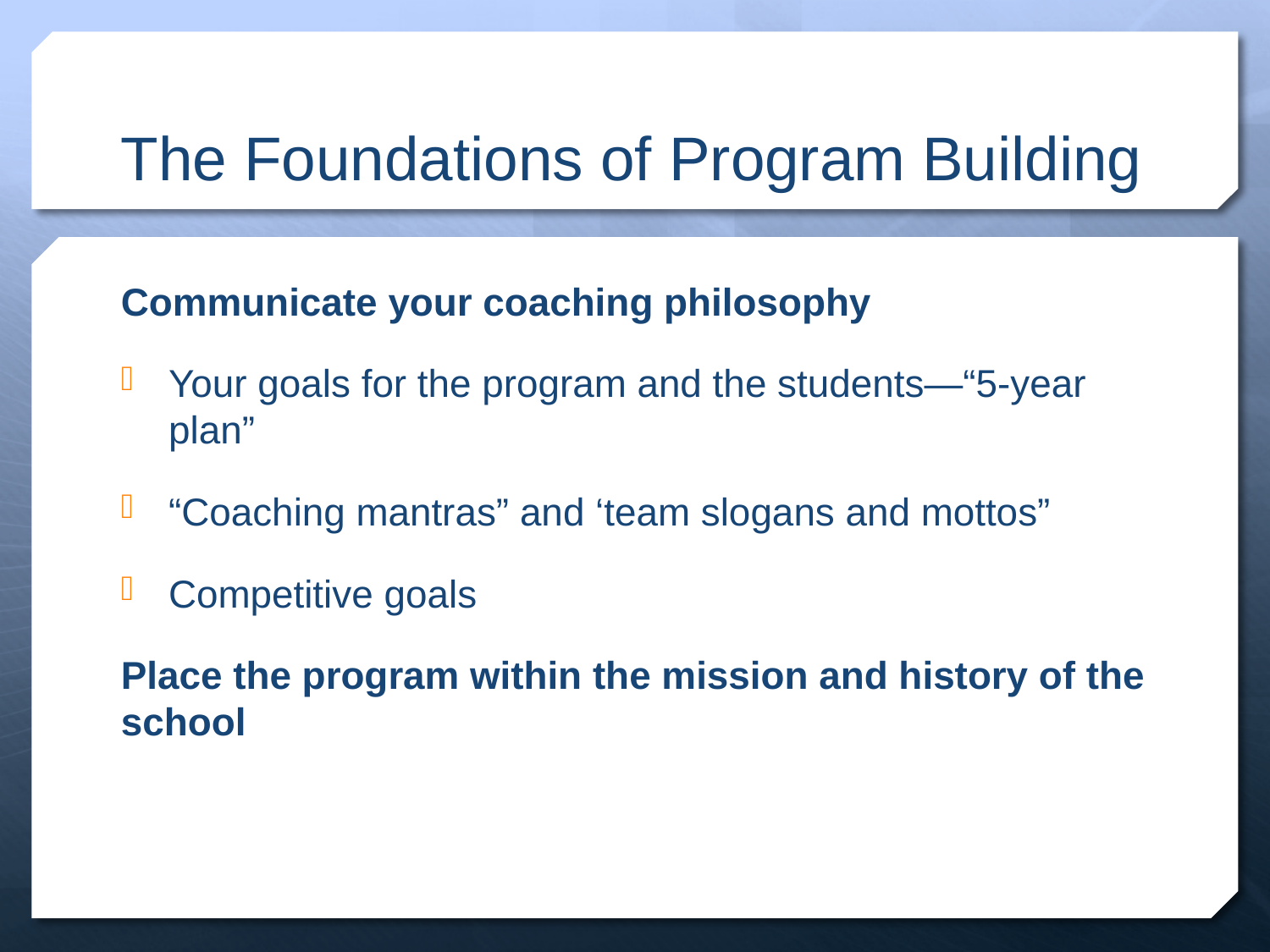

# The Foundations of Program Building
Communicate your coaching philosophy
Your goals for the program and the students—“5-year plan”
“Coaching mantras” and ‘team slogans and mottos”
Competitive goals
Place the program within the mission and history of the school